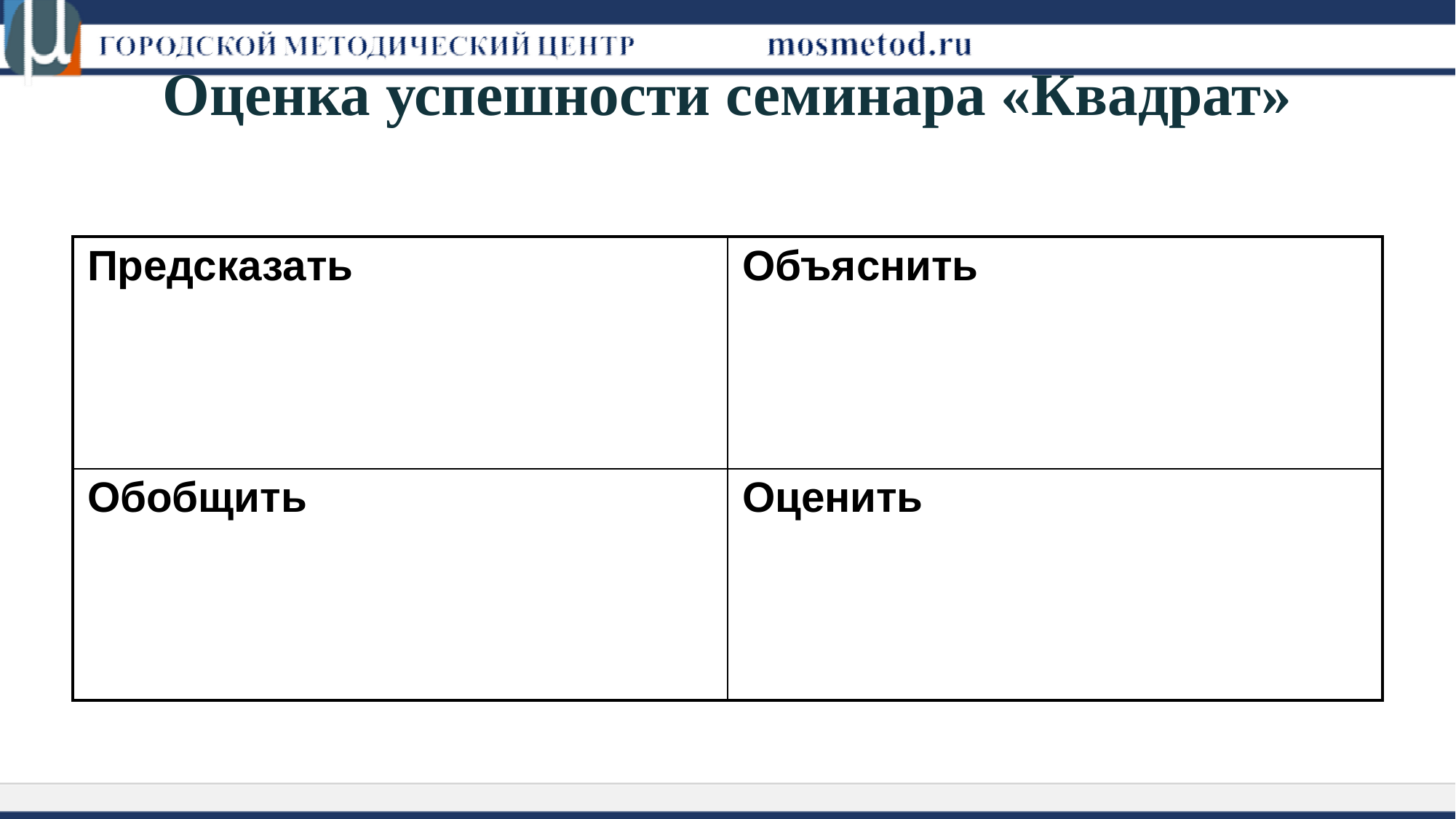

# Оценка успешности семинара «Квадрат»
| Предсказать | Объяснить |
| --- | --- |
| Обобщить | Оценить |